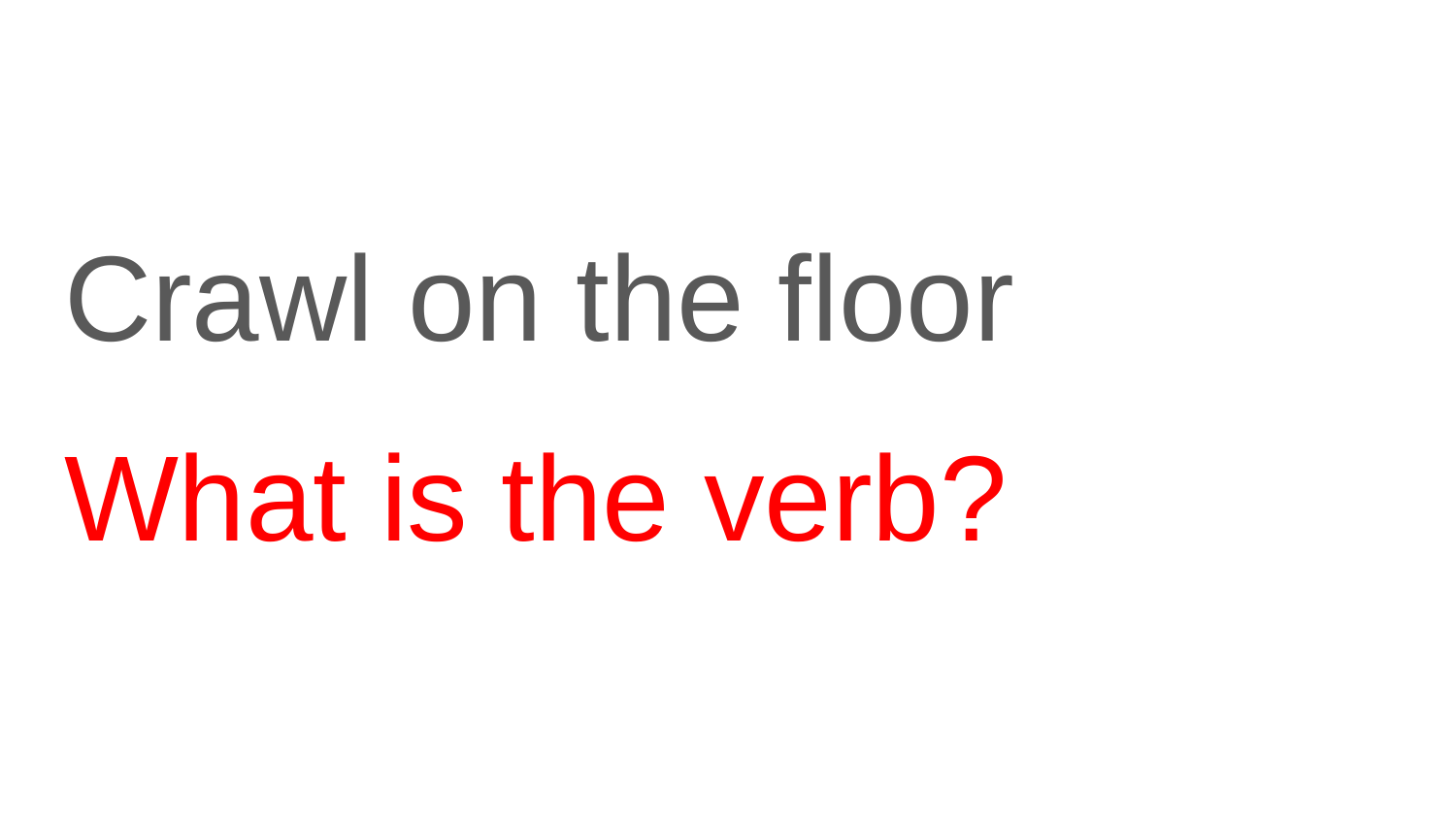

#
Crawl on the floor
What is the verb?